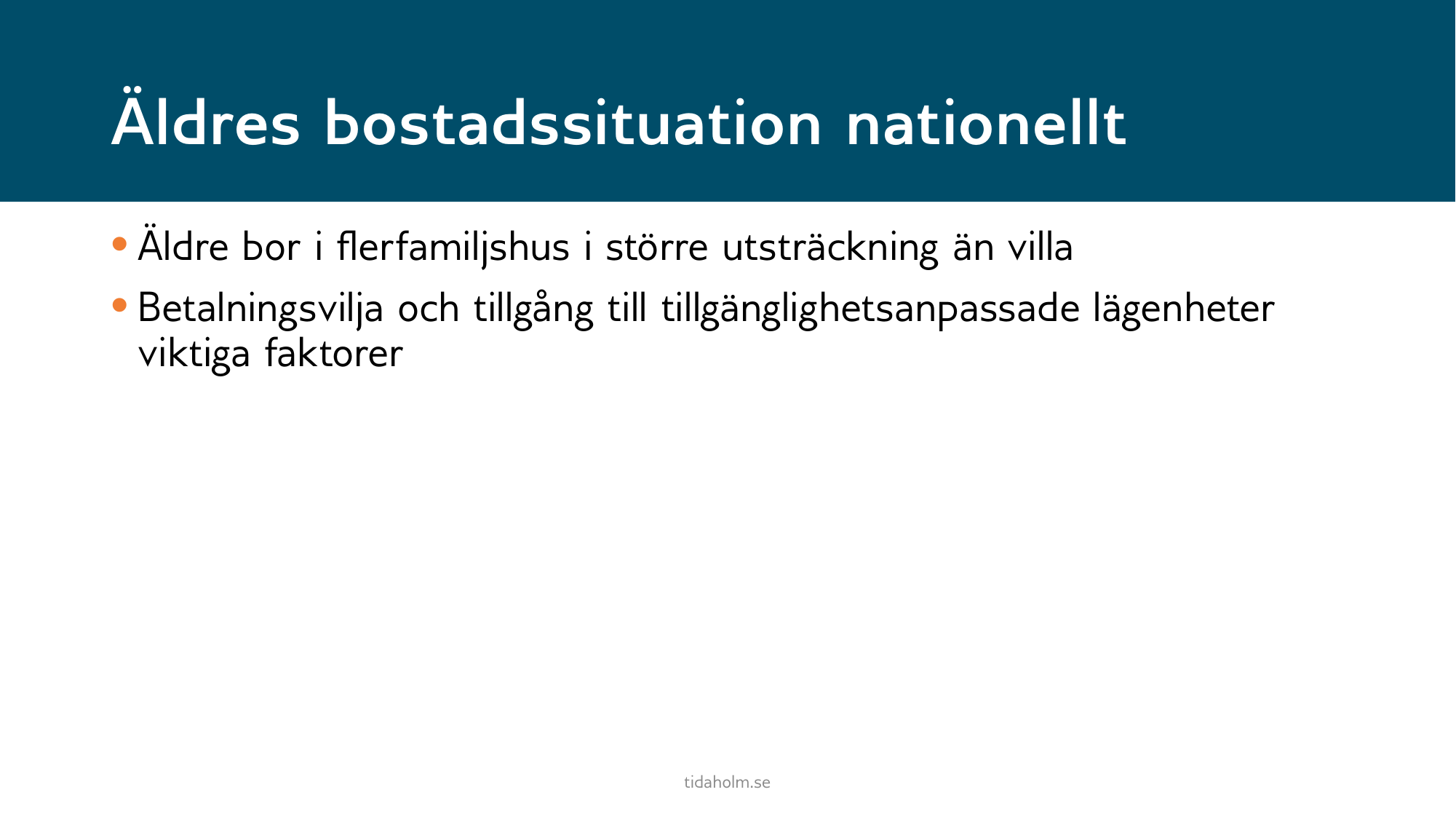

# Äldres bostadssituation nationellt
Äldre bor i flerfamiljshus i större utsträckning än villa
Betalningsvilja och tillgång till tillgänglighetsanpassade lägenheter viktiga faktorer

tidaholm.se